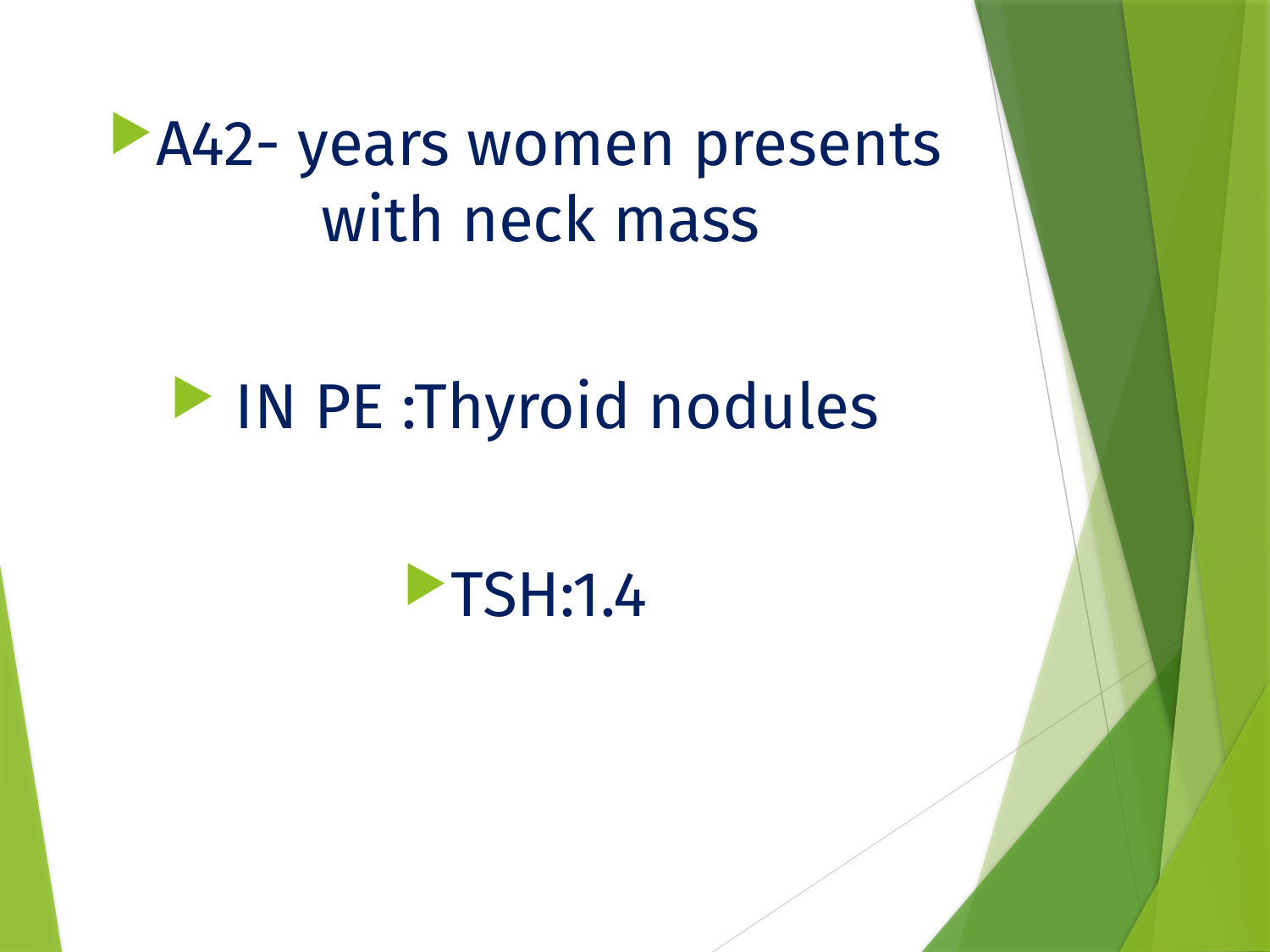

A42- years women presents with neck mass

 IN PE :Thyroid nodules

TSH:1.4